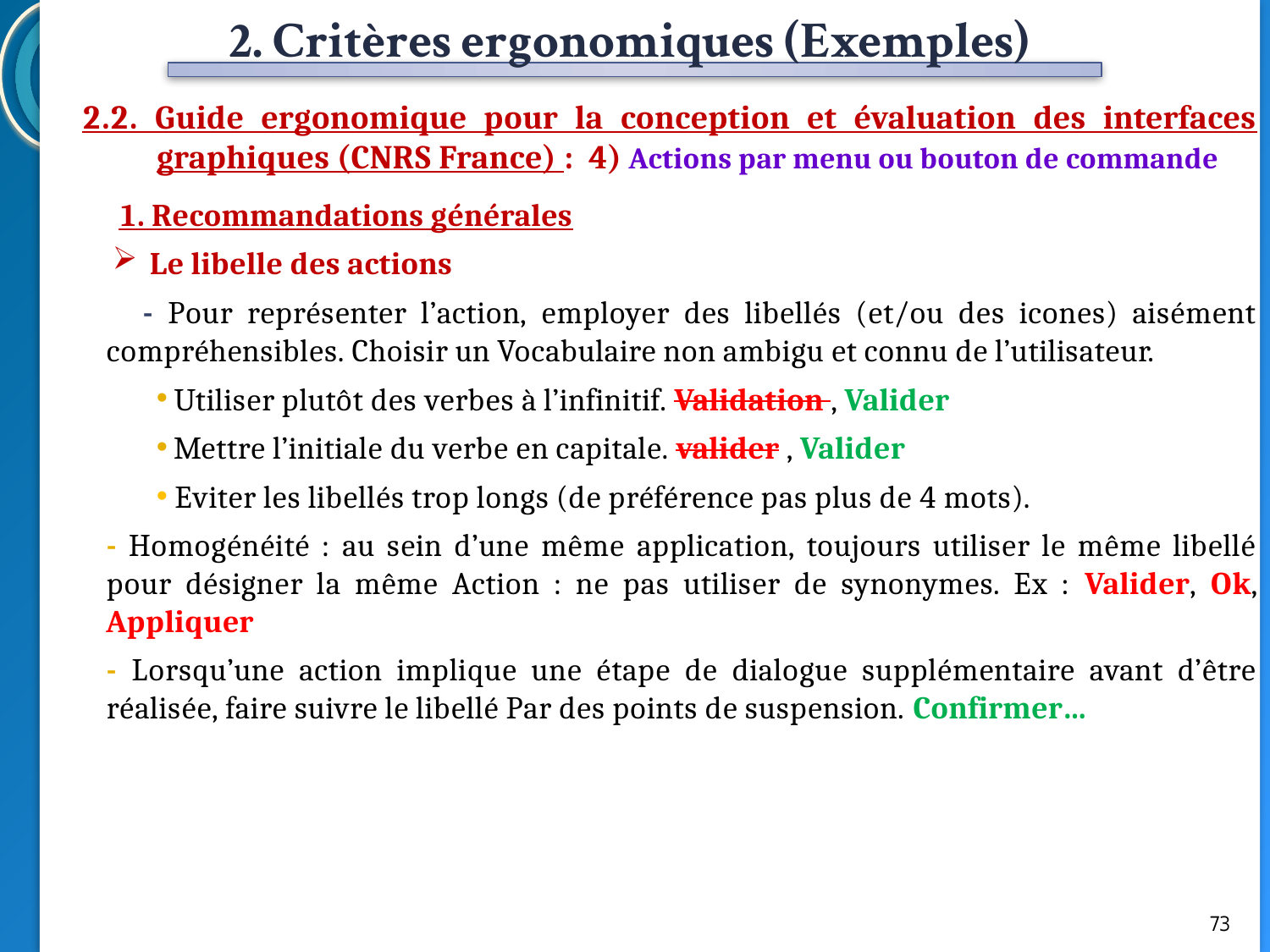

2. Critères ergonomiques (Exemples)

2.2. Guide ergonomique pour la conception et évaluation des interfaces graphiques (CNRS France) :  4) Actions par menu ou bouton de commande
1. Recommandations générales
 Le libelle des actions
- Pour représenter l’action, employer des libellés (et/ou des icones) aisément compréhensibles. Choisir un Vocabulaire non ambigu et connu de l’utilisateur.
 Utiliser plutôt des verbes à l’infinitif. Validation , Valider
 Mettre l’initiale du verbe en capitale. valider , Valider
 Eviter les libellés trop longs (de préférence pas plus de 4 mots).
- Homogénéité : au sein d’une même application, toujours utiliser le même libellé pour désigner la même Action : ne pas utiliser de synonymes. Ex : Valider, Ok, Appliquer
- Lorsqu’une action implique une étape de dialogue supplémentaire avant d’être réalisée, faire suivre le libellé Par des points de suspension. Confirmer…

73